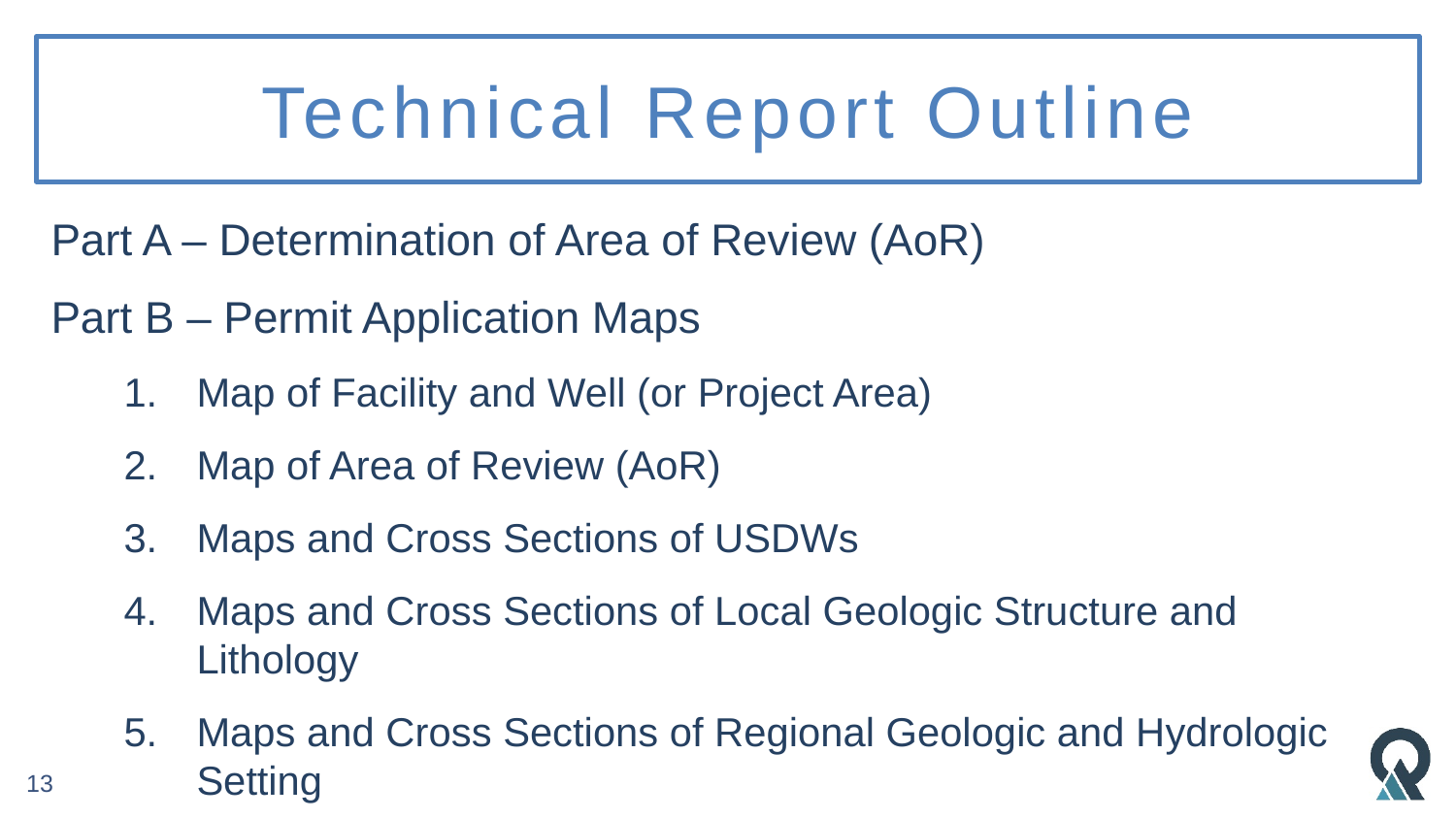

# Technical Report Outline
Part A – Determination of Area of Review (AoR)
Part B – Permit Application Maps
Map of Facility and Well (or Project Area)
Map of Area of Review (AoR)
Maps and Cross Sections of USDWs
Maps and Cross Sections of Local Geologic Structure and Lithology
Maps and Cross Sections of Regional Geologic and Hydrologic Setting
13